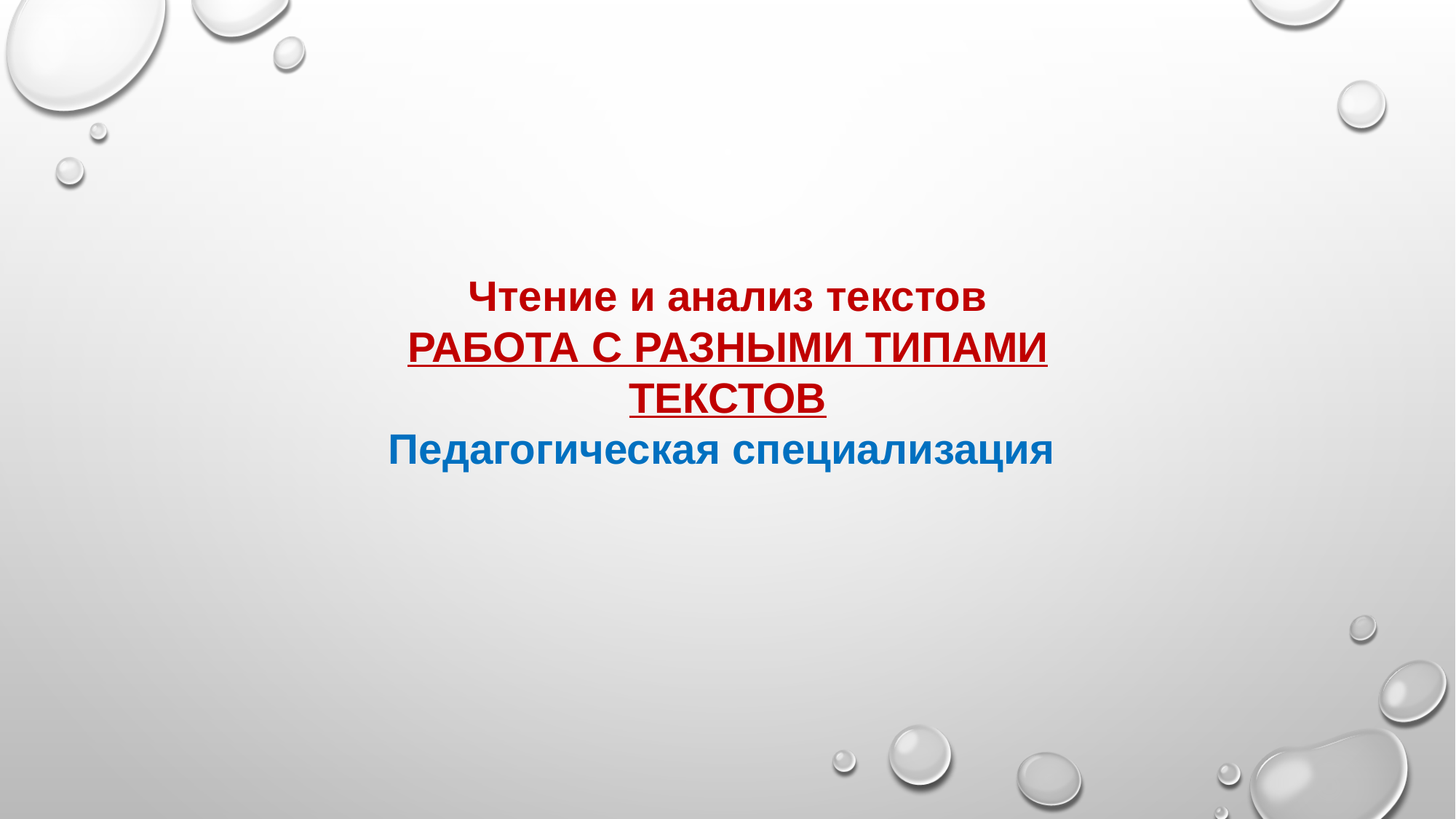

Чтение и анализ текстов
РАБОТА С РАЗНЫМИ ТИПАМИ ТЕКСТОВ
Педагогическая специализация